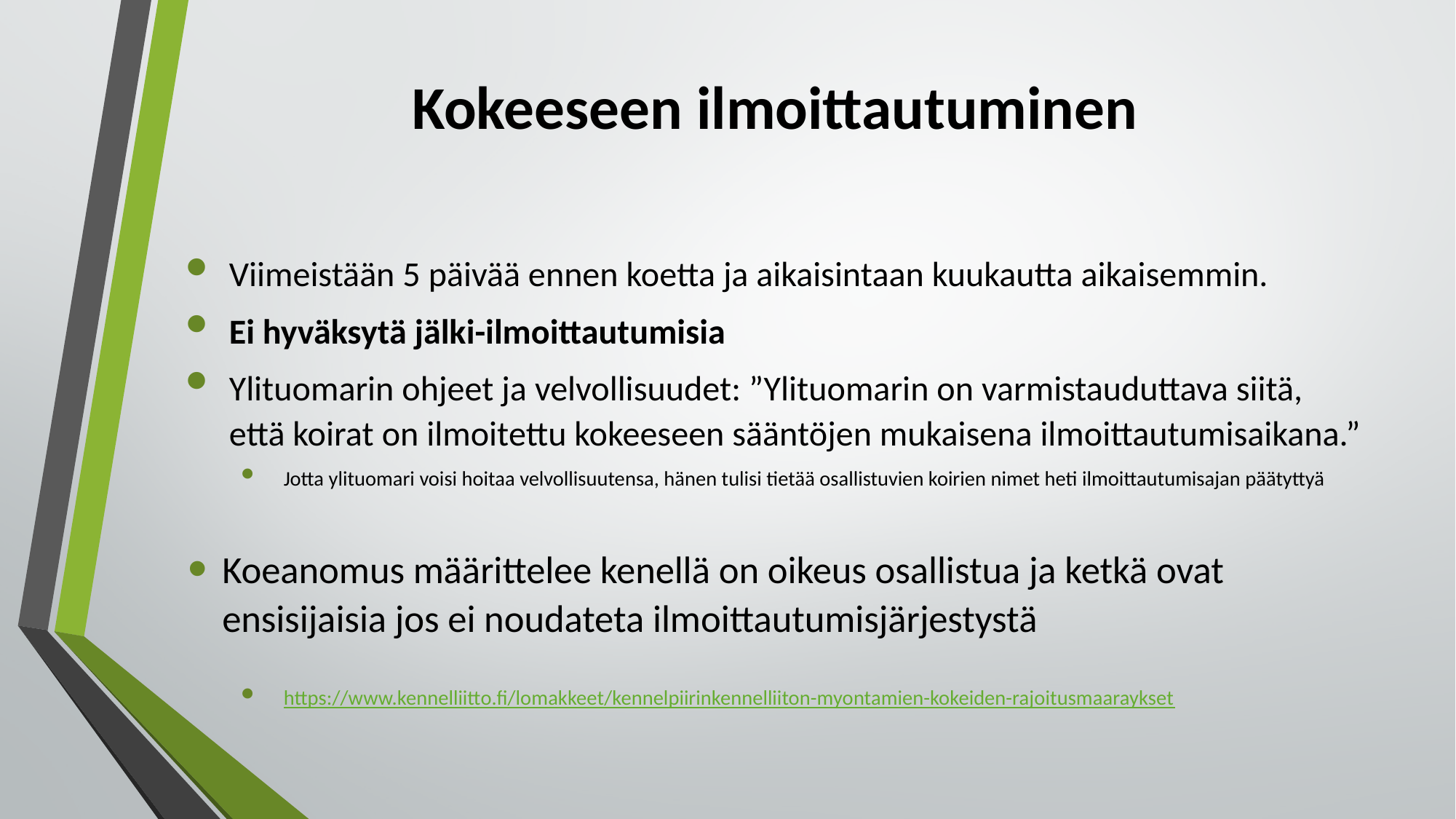

# Kokeeseen ilmoittautuminen
Viimeistään 5 päivää ennen koetta ja aikaisintaan kuukautta aikaisemmin.
Ei hyväksytä jälki-ilmoittautumisia
Ylituomarin ohjeet ja velvollisuudet: ”Ylituomarin on varmistauduttava siitä, että koirat on ilmoitettu kokeeseen sääntöjen mukaisena ilmoittautumisaikana.”
Jotta ylituomari voisi hoitaa velvollisuutensa, hänen tulisi tietää osallistuvien koirien nimet heti ilmoittautumisajan päätyttyä

Koeanomus määrittelee kenellä on oikeus osallistua ja ketkä ovat ensisijaisia jos ei noudateta ilmoittautumisjärjestystä

https://www.kennelliitto.fi/lomakkeet/kennelpiirinkennelliiton-myontamien-kokeiden-rajoitusmaaraykset